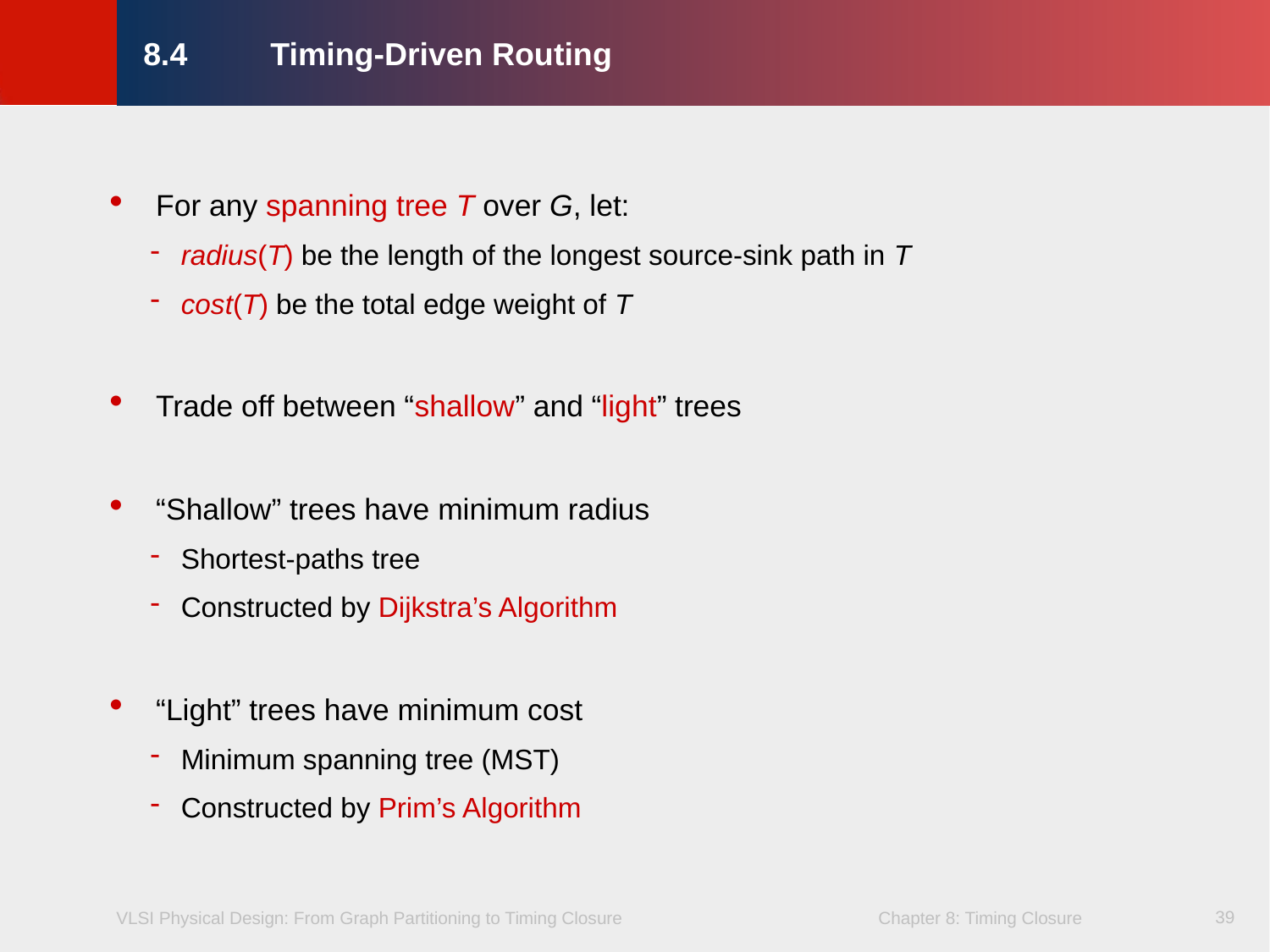

8.4	Timing-Driven Routing
For any spanning tree T over G, let:
radius(T) be the length of the longest source-sink path in T
cost(T) be the total edge weight of T

Trade off between “shallow” and “light” trees

“Shallow” trees have minimum radius
Shortest-paths tree
Constructed by Dijkstra’s Algorithm

“Light” trees have minimum cost
Minimum spanning tree (MST)
Constructed by Prim’s Algorithm

39